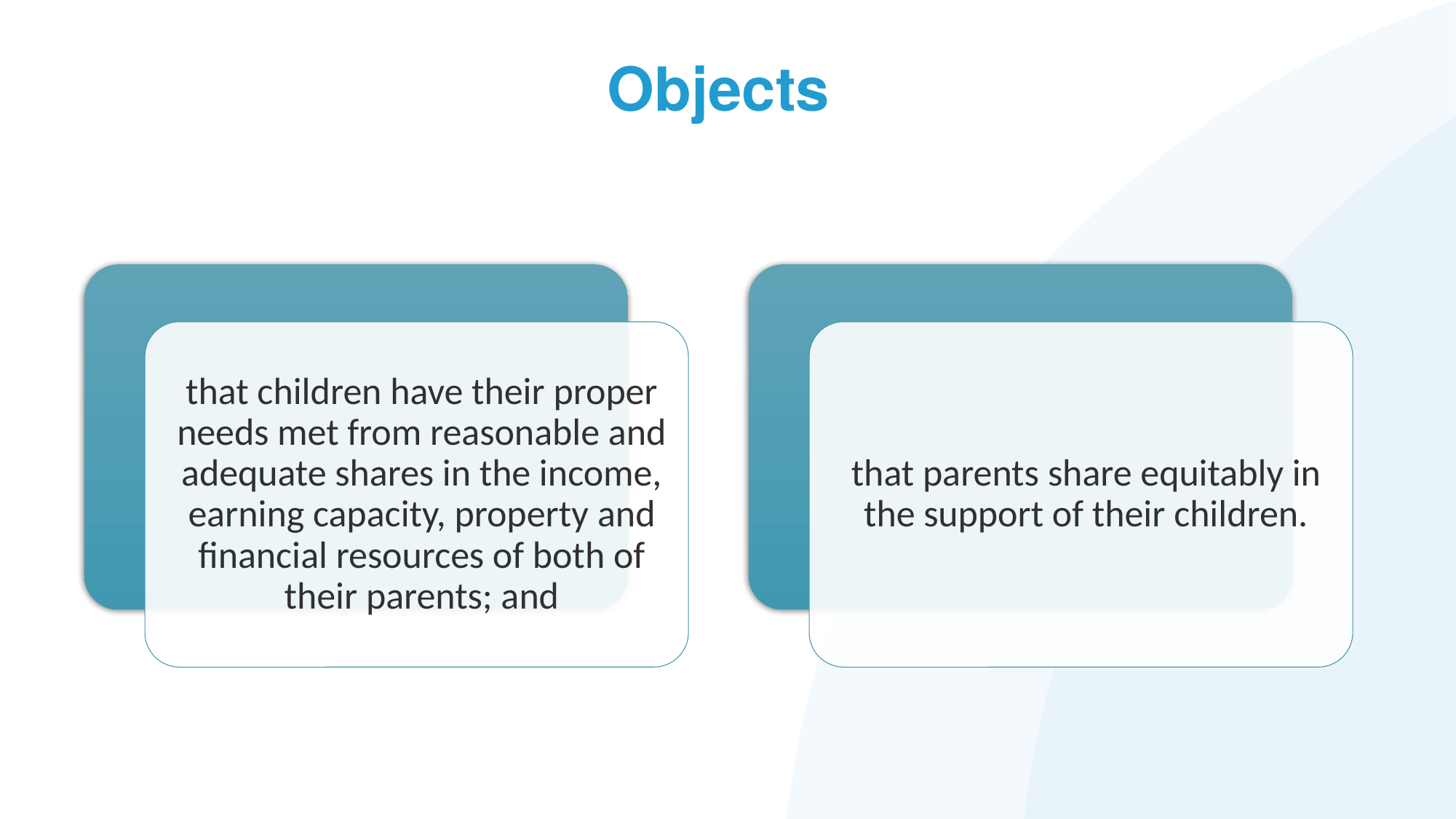

# Objects
that children have their proper needs met from reasonable and adequate shares in the income, earning capacity, property and financial resources of both of their parents; and
that parents share equitably in the support of their children.